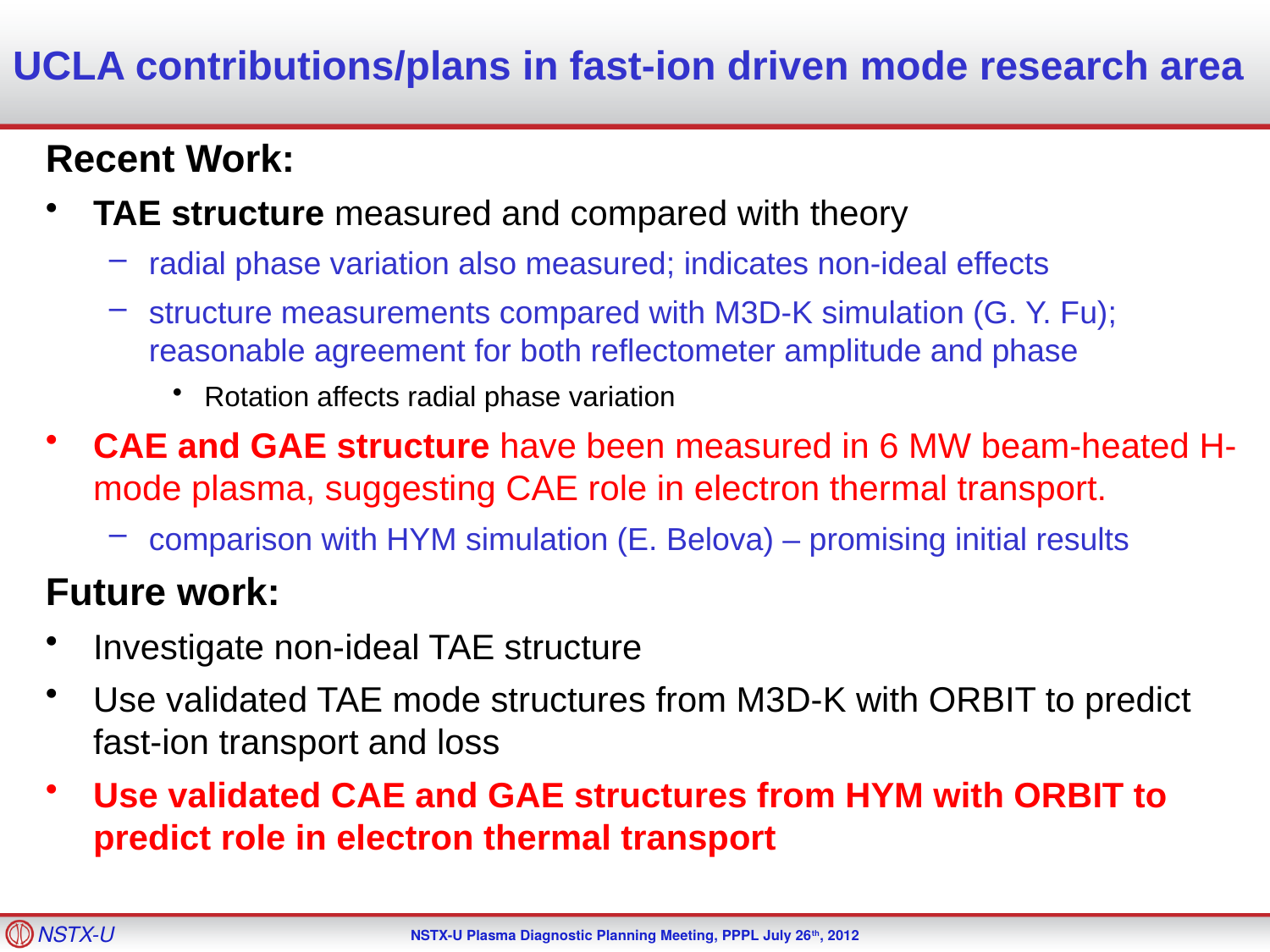

# UCLA contributions/plans in fast-ion driven mode research area
Recent Work:
TAE structure measured and compared with theory
radial phase variation also measured; indicates non-ideal effects
structure measurements compared with M3D-K simulation (G. Y. Fu); reasonable agreement for both reflectometer amplitude and phase
Rotation affects radial phase variation
CAE and GAE structure have been measured in 6 MW beam-heated H-mode plasma, suggesting CAE role in electron thermal transport.
comparison with HYM simulation (E. Belova) – promising initial results
Future work:
Investigate non-ideal TAE structure
Use validated TAE mode structures from M3D-K with ORBIT to predict fast-ion transport and loss
Use validated CAE and GAE structures from HYM with ORBIT to predict role in electron thermal transport